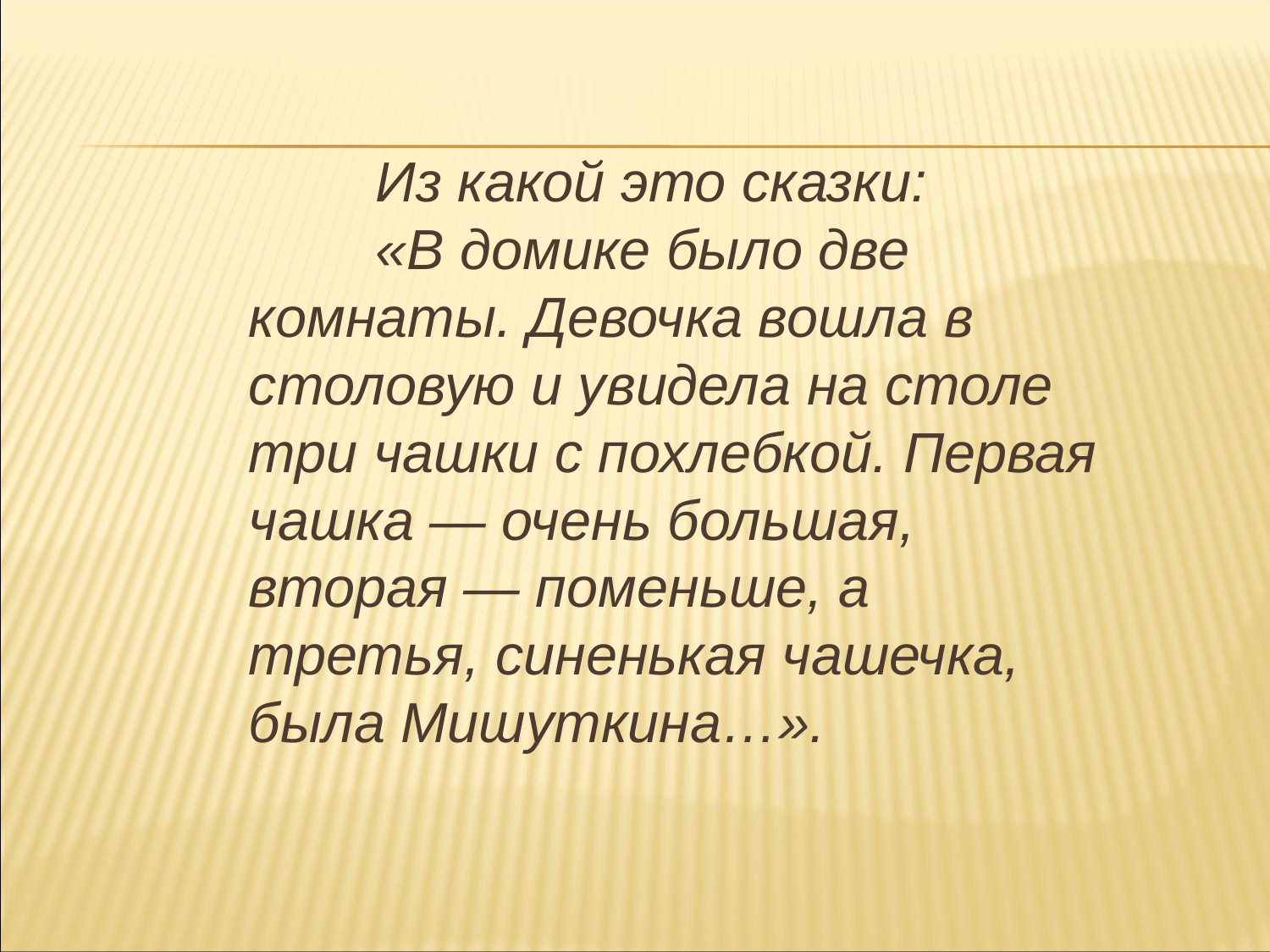

# Из какой это сказки:
		«В домике было две комнаты. Девочка вошла в столовую и увидела на столе три чашки с похлебкой. Первая чашка — очень большая, вторая — поменьше, а третья, синенькая чашечка, была Мишуткина…».